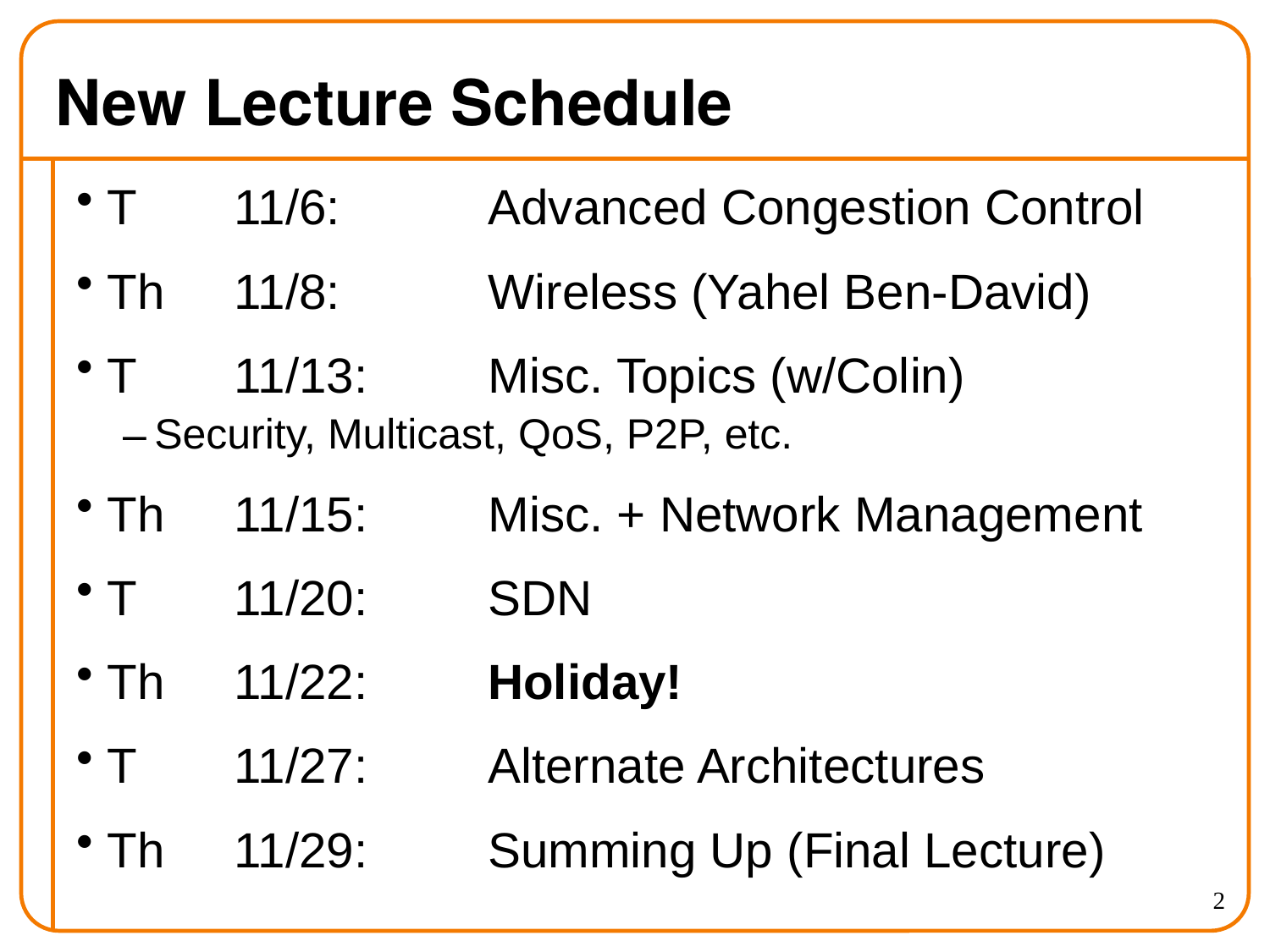

# New Lecture Schedule
T	11/6:		Advanced Congestion Control
Th	11/8:		Wireless (Yahel Ben-David)
T	11/13:	Misc. Topics (w/Colin)
Security, Multicast, QoS, P2P, etc.
Th	11/15:	Misc. + Network Management
T	11/20:	SDN
Th	11/22:	Holiday!
T	11/27:	Alternate Architectures
Th	11/29:	Summing Up (Final Lecture)
2